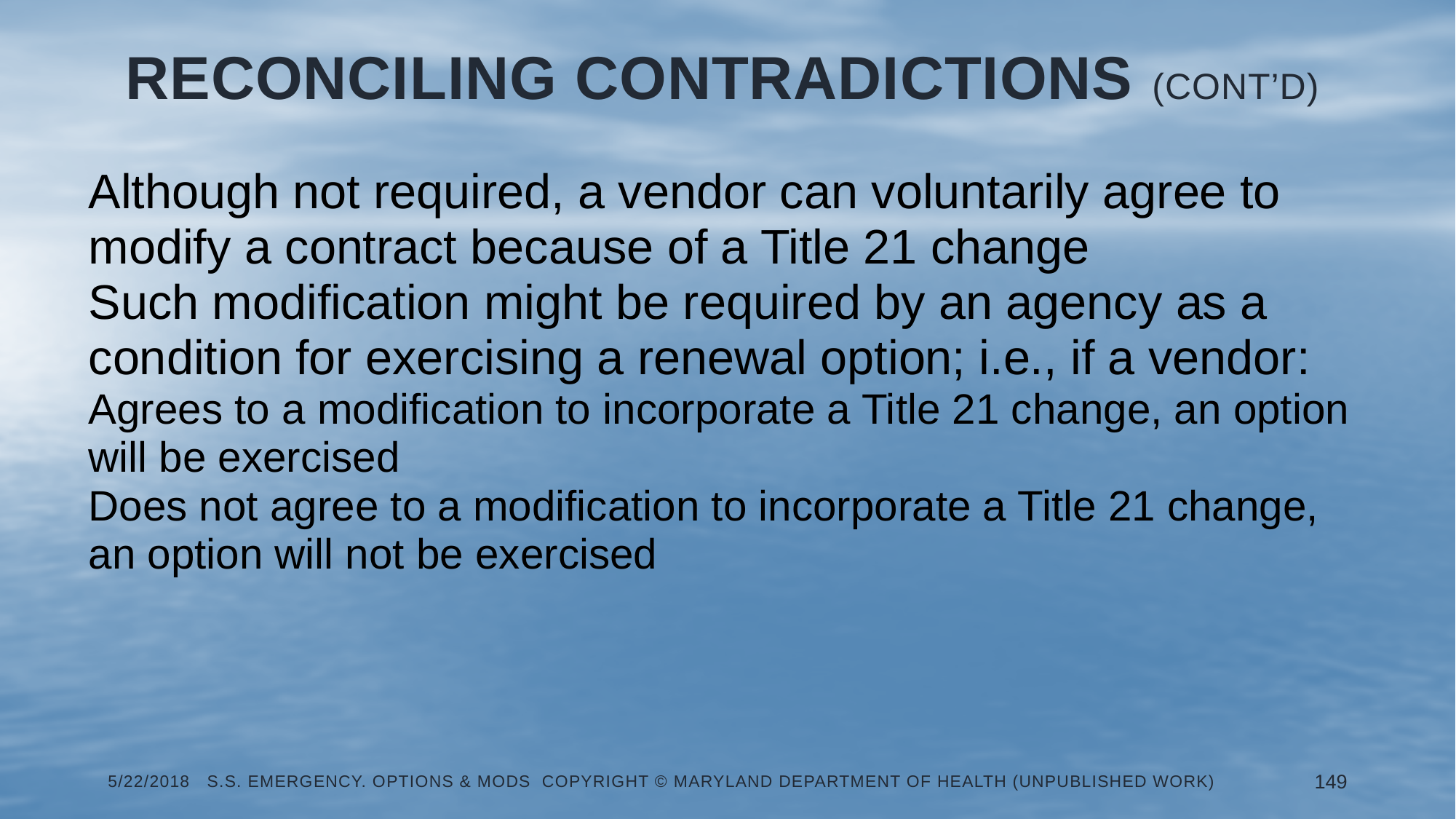

# Reconciling Contradictions (Cont’d)
Although not required, a vendor can voluntarily agree to modify a contract because of a Title 21 change
Such modification might be required by an agency as a condition for exercising a renewal option; i.e., if a vendor:
Agrees to a modification to incorporate a Title 21 change, an option will be exercised
Does not agree to a modification to incorporate a Title 21 change, an option will not be exercised
5/22/2018   S.S. Emergency. Options & Mods  Copyright © Maryland Department of Health (Unpublished Work)
149